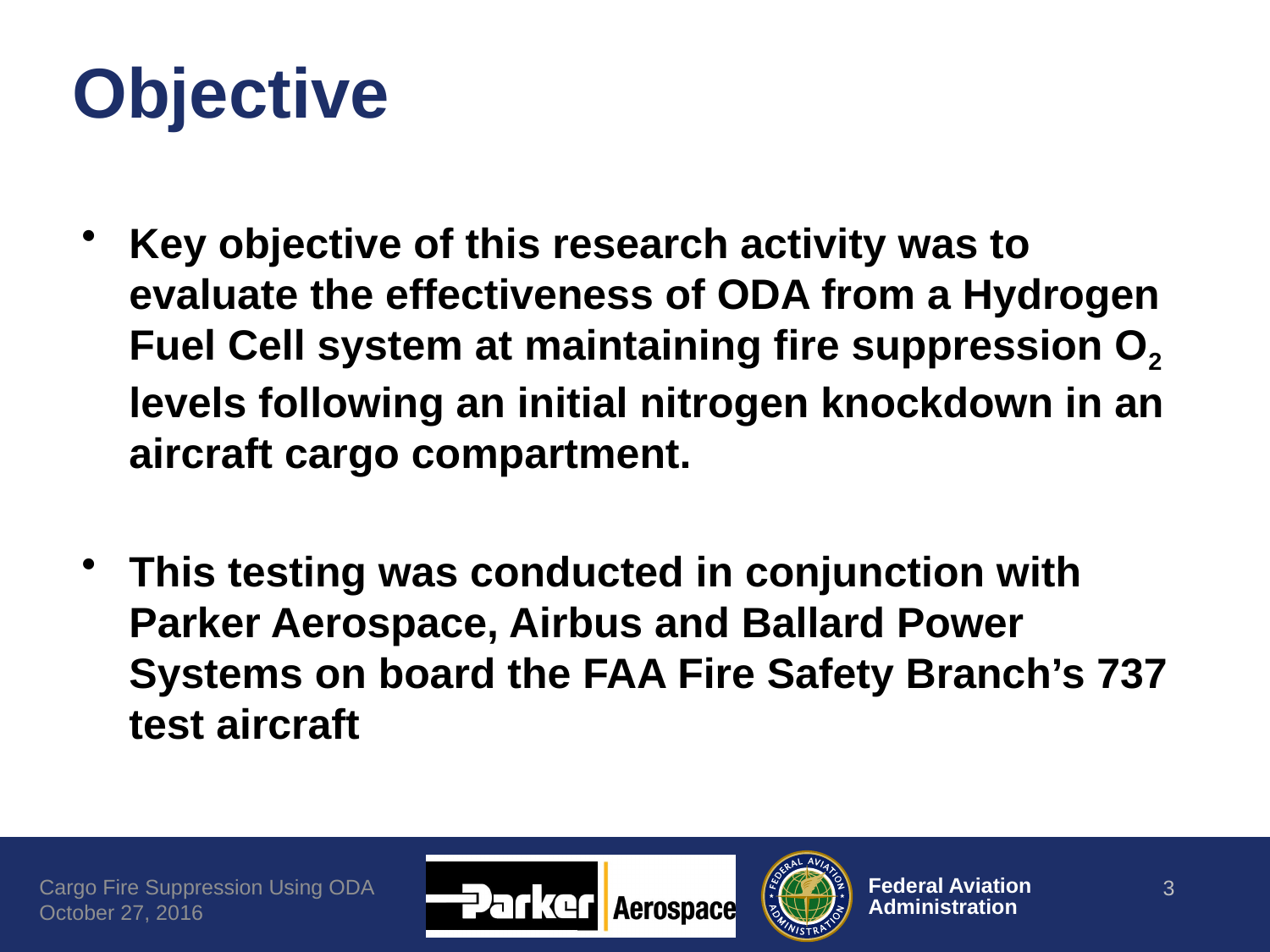

# Objective
Key objective of this research activity was to evaluate the effectiveness of ODA from a Hydrogen Fuel Cell system at maintaining fire suppression O2 levels following an initial nitrogen knockdown in an aircraft cargo compartment.

This testing was conducted in conjunction with Parker Aerospace, Airbus and Ballard Power Systems on board the FAA Fire Safety Branch’s 737 test aircraft
Cargo Fire Suppression Using ODA October 27, 2016
3